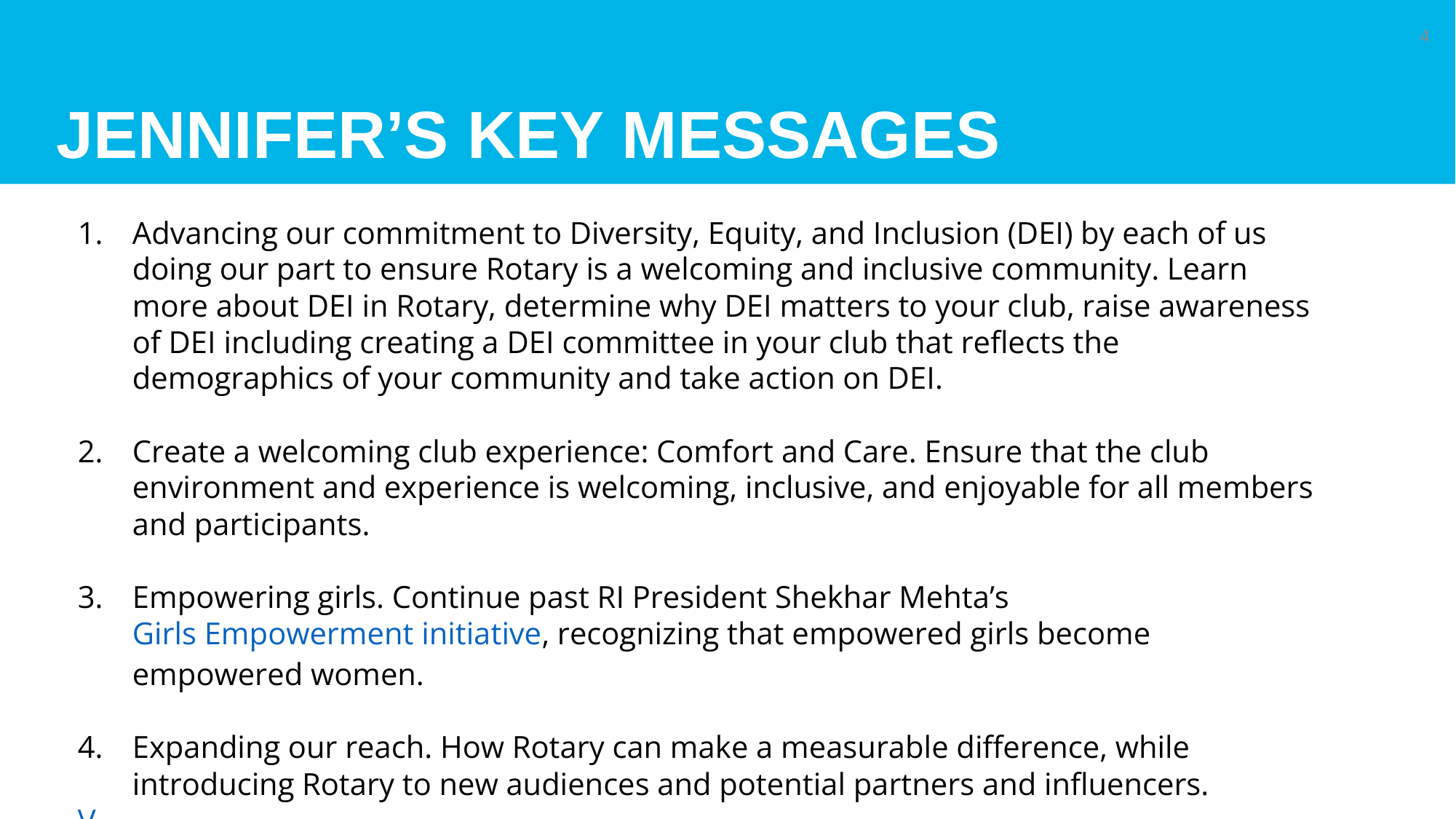

# jennifer’s Key messages
4
Advancing our commitment to Diversity, Equity, and Inclusion (DEI) by each of us doing our part to ensure Rotary is a welcoming and inclusive community. Learn more about DEI in Rotary, determine why DEI matters to your club, raise awareness of DEI including creating a DEI committee in your club that reflects the demographics of your community and take action on DEI.

Create a welcoming club experience: Comfort and Care. Ensure that the club environment and experience is welcoming, inclusive, and enjoyable for all members and participants.

Empowering girls. Continue past RI President Shekhar Mehta’s Girls Empowerment initiative, recognizing that empowered girls become empowered women.

Expanding our reach. How Rotary can make a measurable difference, while introducing Rotary to new audiences and potential partners and influencers.
V